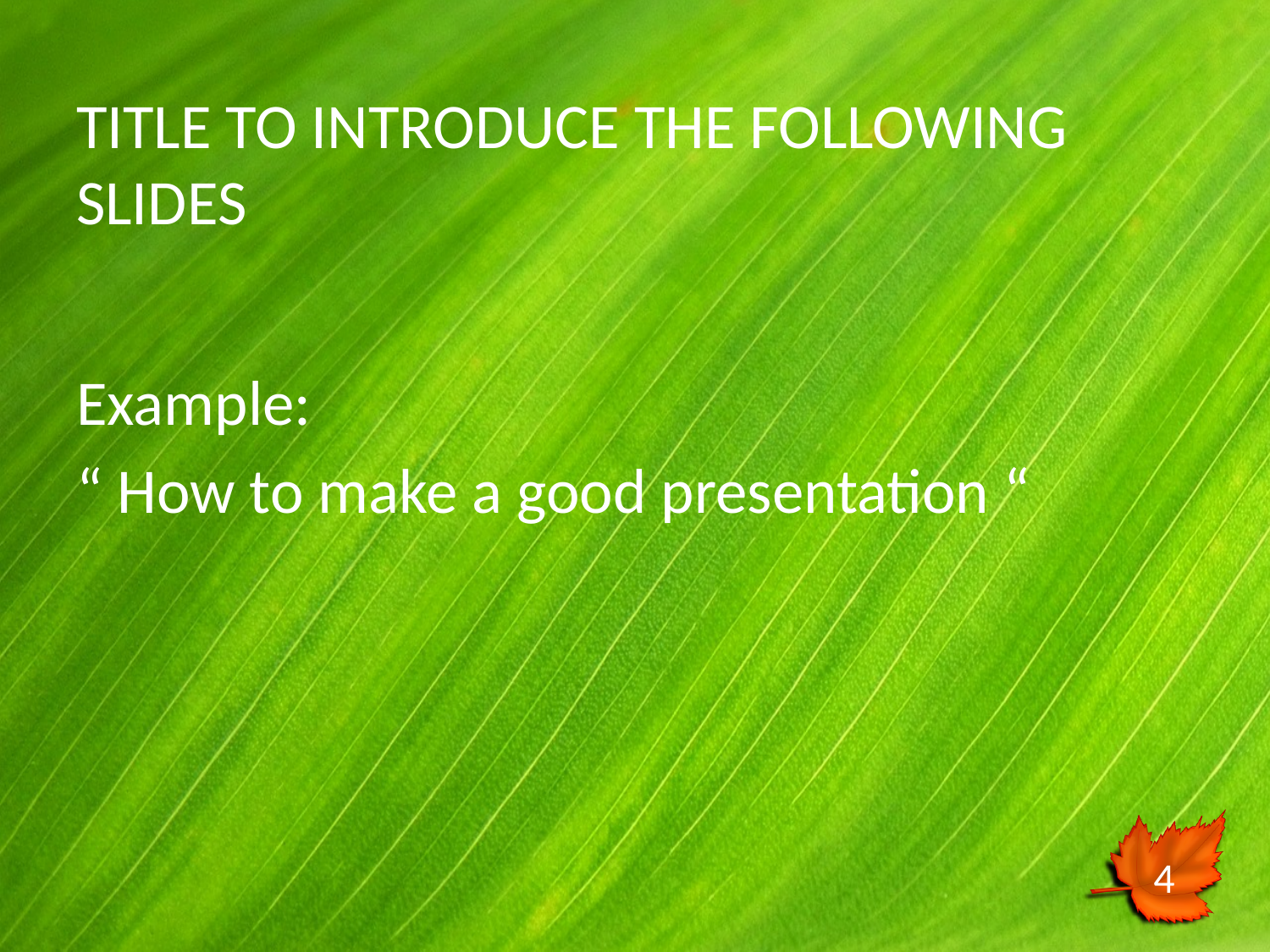

# TITLE TO INTRODUCE THE FOLLOWING SLIDES
Example:
“ How to make a good presentation “
4